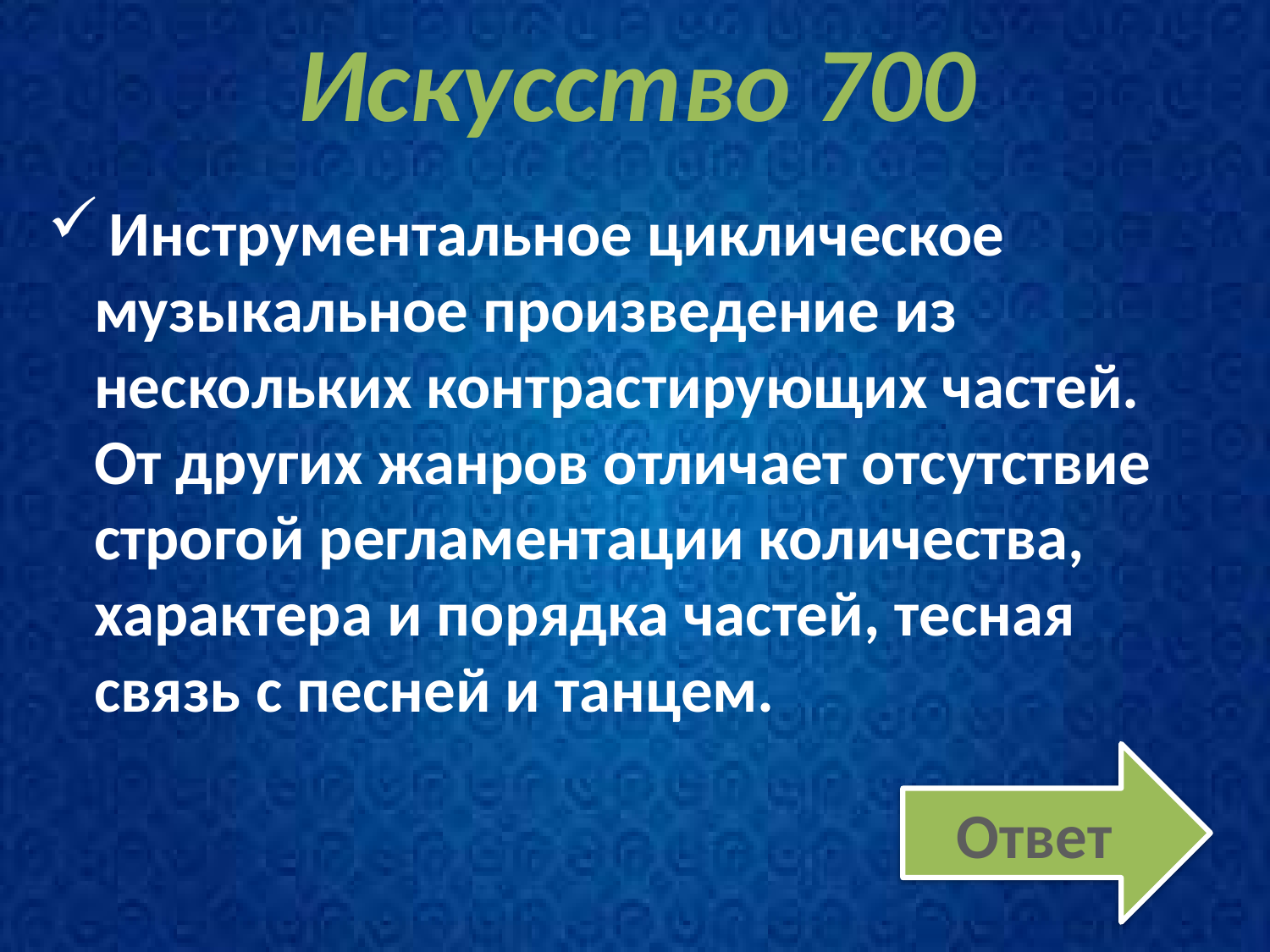

# Искусство 700
 Инструментальное циклическое музыкальное произведение из нескольких контрастирующих частей. От других жанров отличает отсутствие строгой регламентации количества, характера и порядка частей, тесная связь с песней и танцем.
Ответ